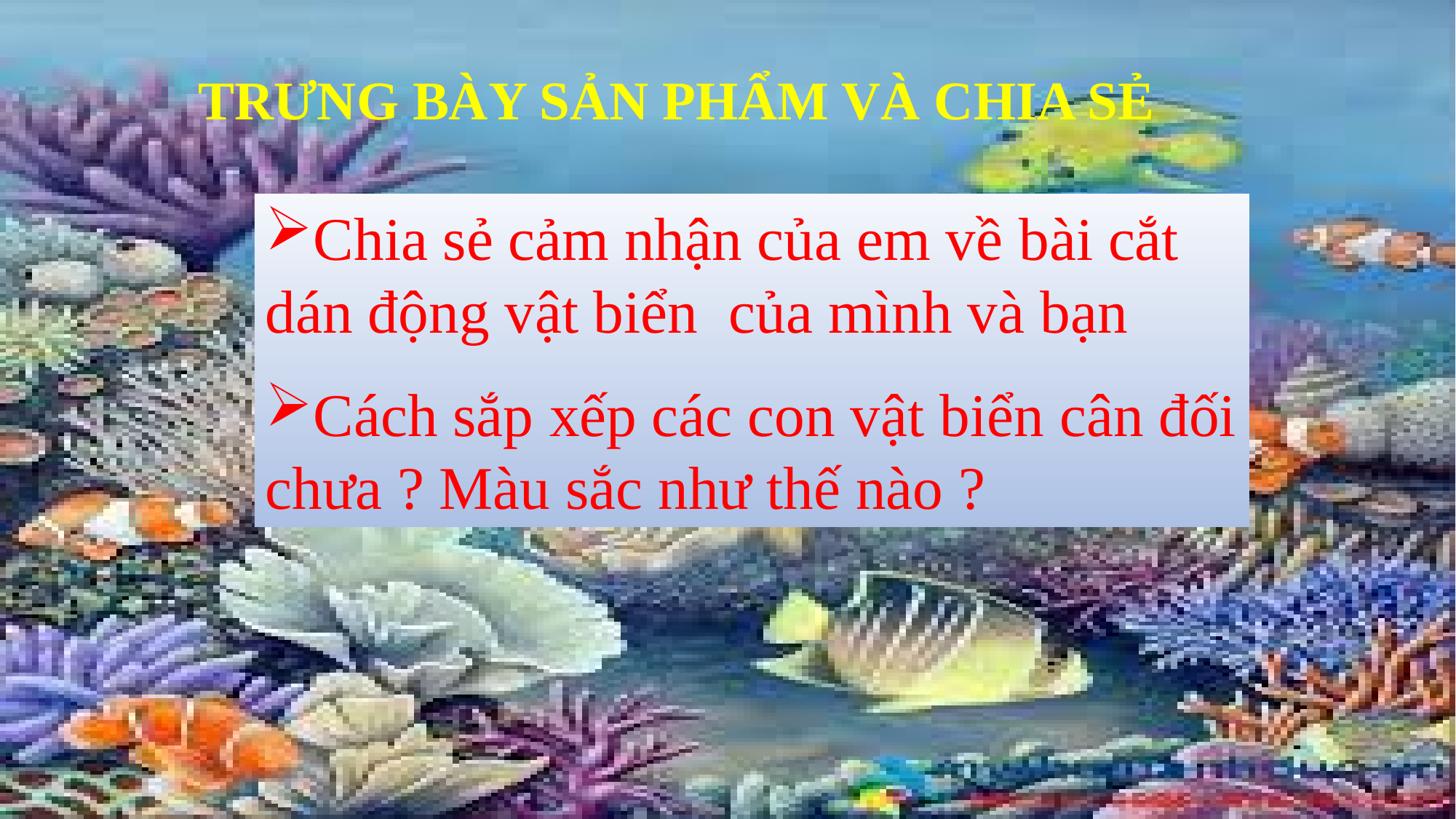

TRƯNG BÀY SẢN PHẨM VÀ CHIA SẺ
Chia sẻ cảm nhận của em về bài cắt dán động vật biển  của mình và bạn
Cách sắp xếp các con vật biển cân đối chưa ? Màu sắc như thế nào ?